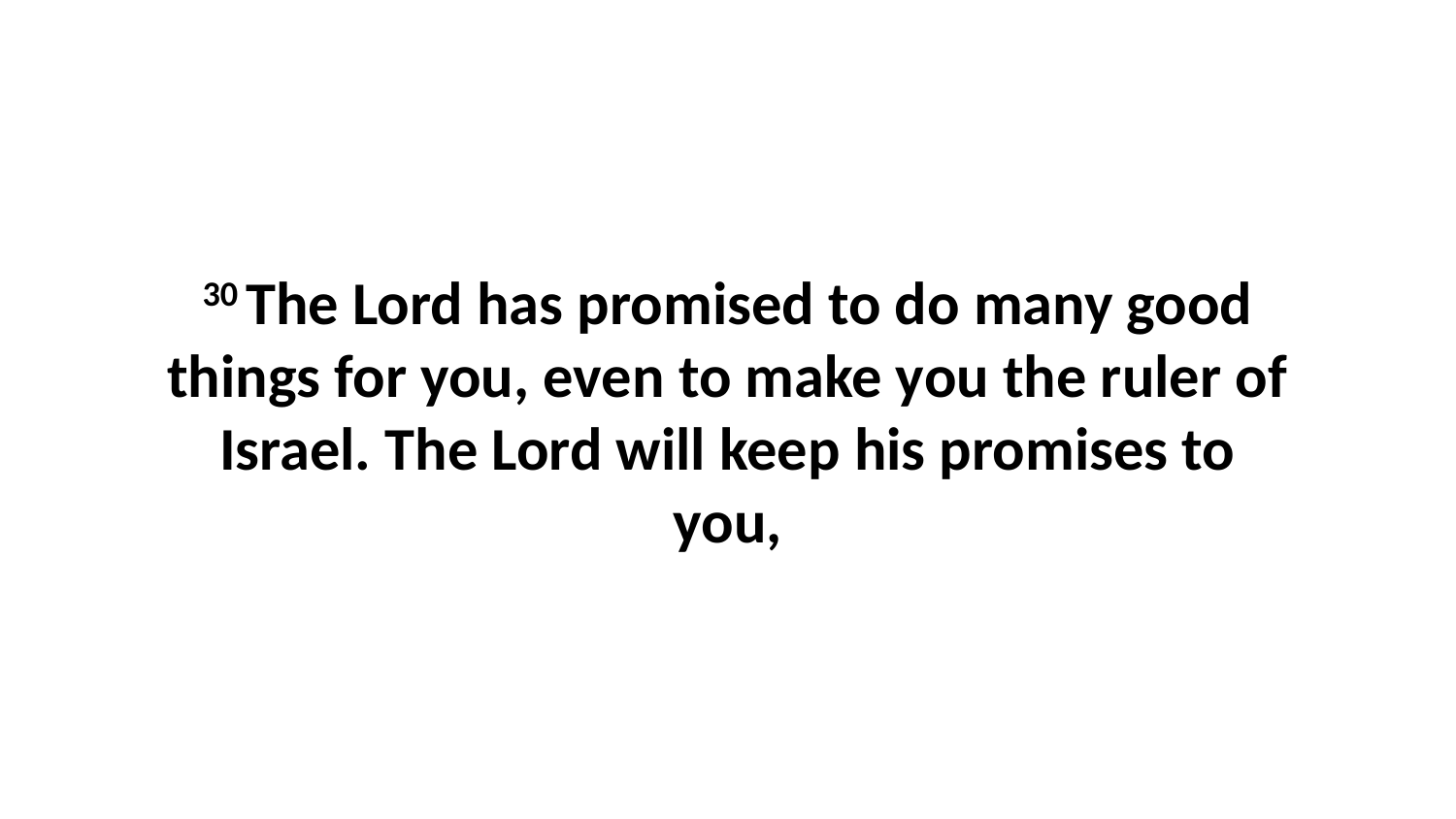

30 The Lord has promised to do many good things for you, even to make you the ruler of Israel. The Lord will keep his promises to you,